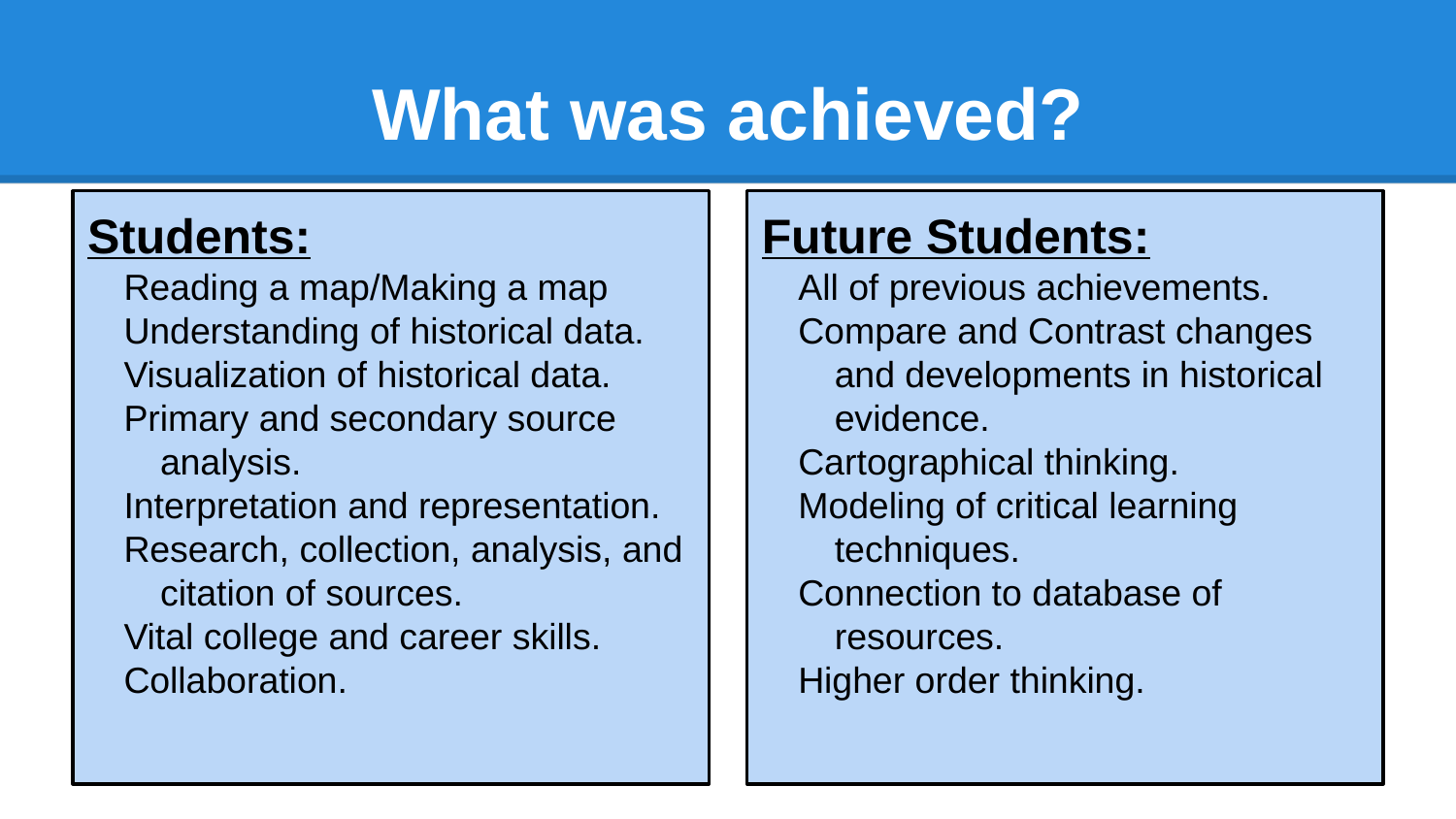

# What was achieved?
Students:
Reading a map/Making a map
Understanding of historical data.
Visualization of historical data.
Primary and secondary source analysis.
Interpretation and representation.
Research, collection, analysis, and citation of sources.
Vital college and career skills.
Collaboration.
Future Students:
All of previous achievements.
Compare and Contrast changes and developments in historical evidence.
Cartographical thinking.
Modeling of critical learning techniques.
Connection to database of resources.
Higher order thinking.